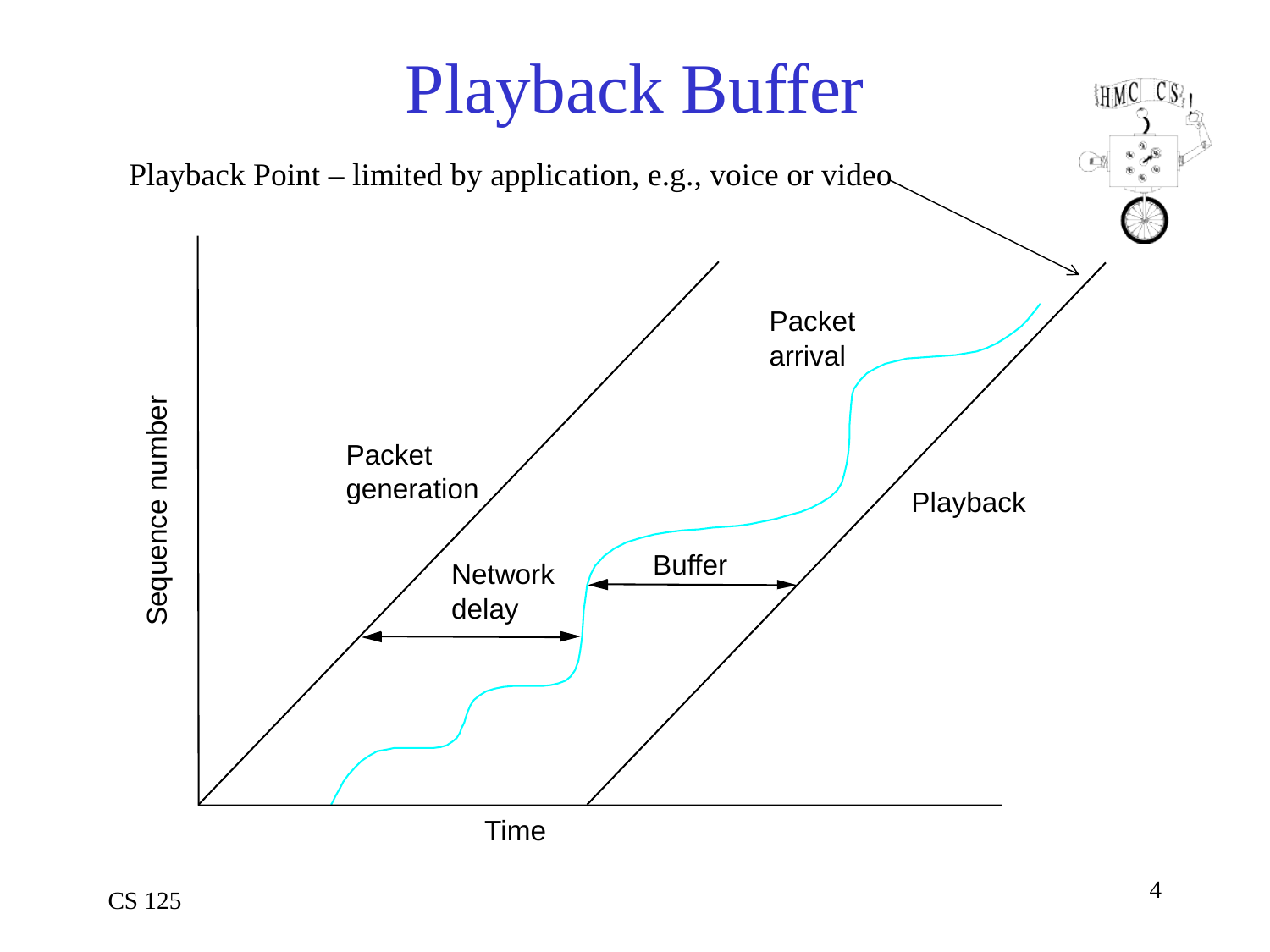

# Playback Buffer
Playback Point – limited by application, e.g., voice or video

Packet

arrival
Packet
generation
Playback
Sequence number
Buffer
Network

delay

T
ime
4
CS 125